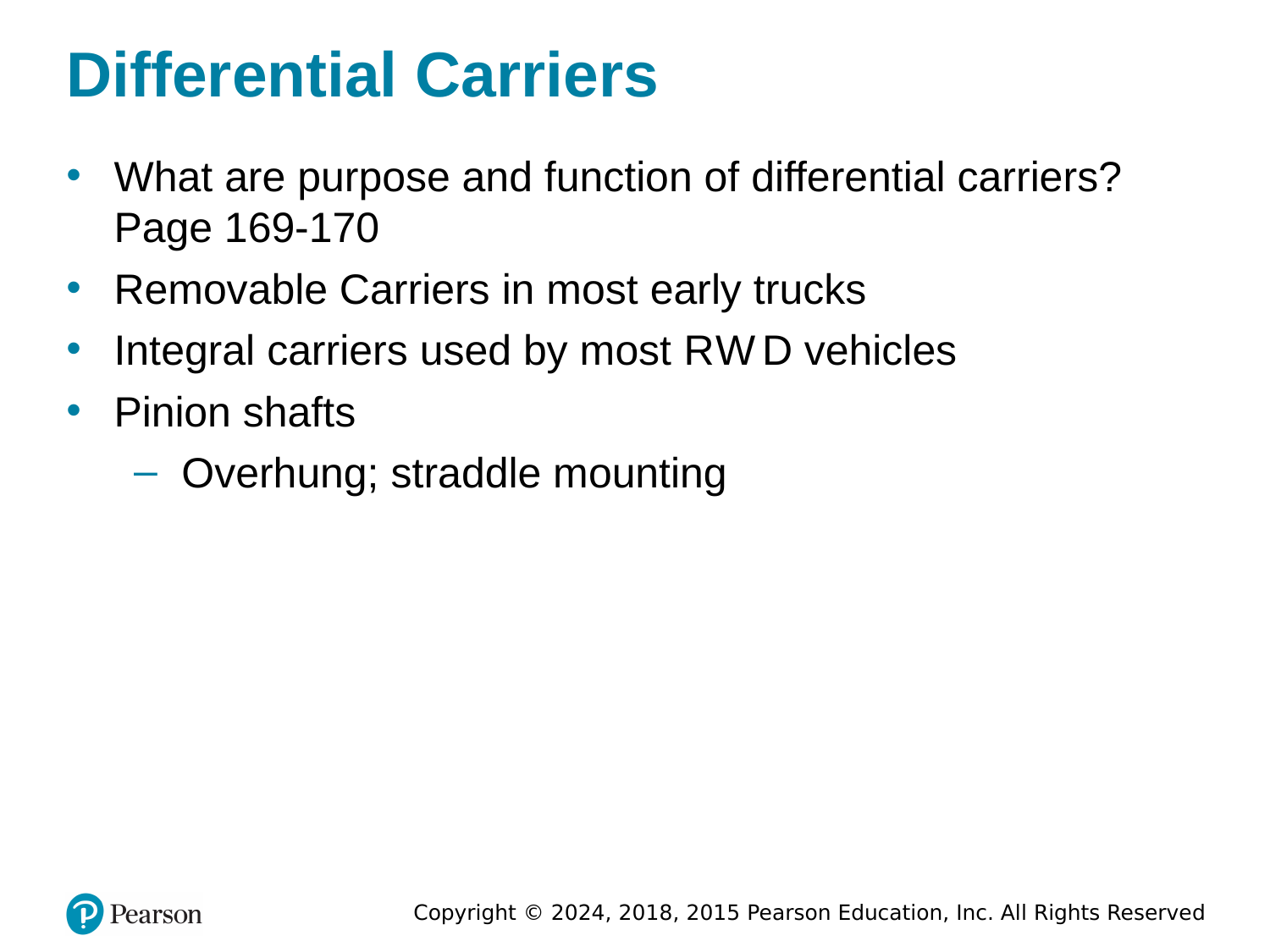

# Differential Carriers
What are purpose and function of differential carriers? Page 169-170
Removable Carriers in most early trucks
Integral carriers used by most R W D vehicles
Pinion shafts
Overhung; straddle mounting